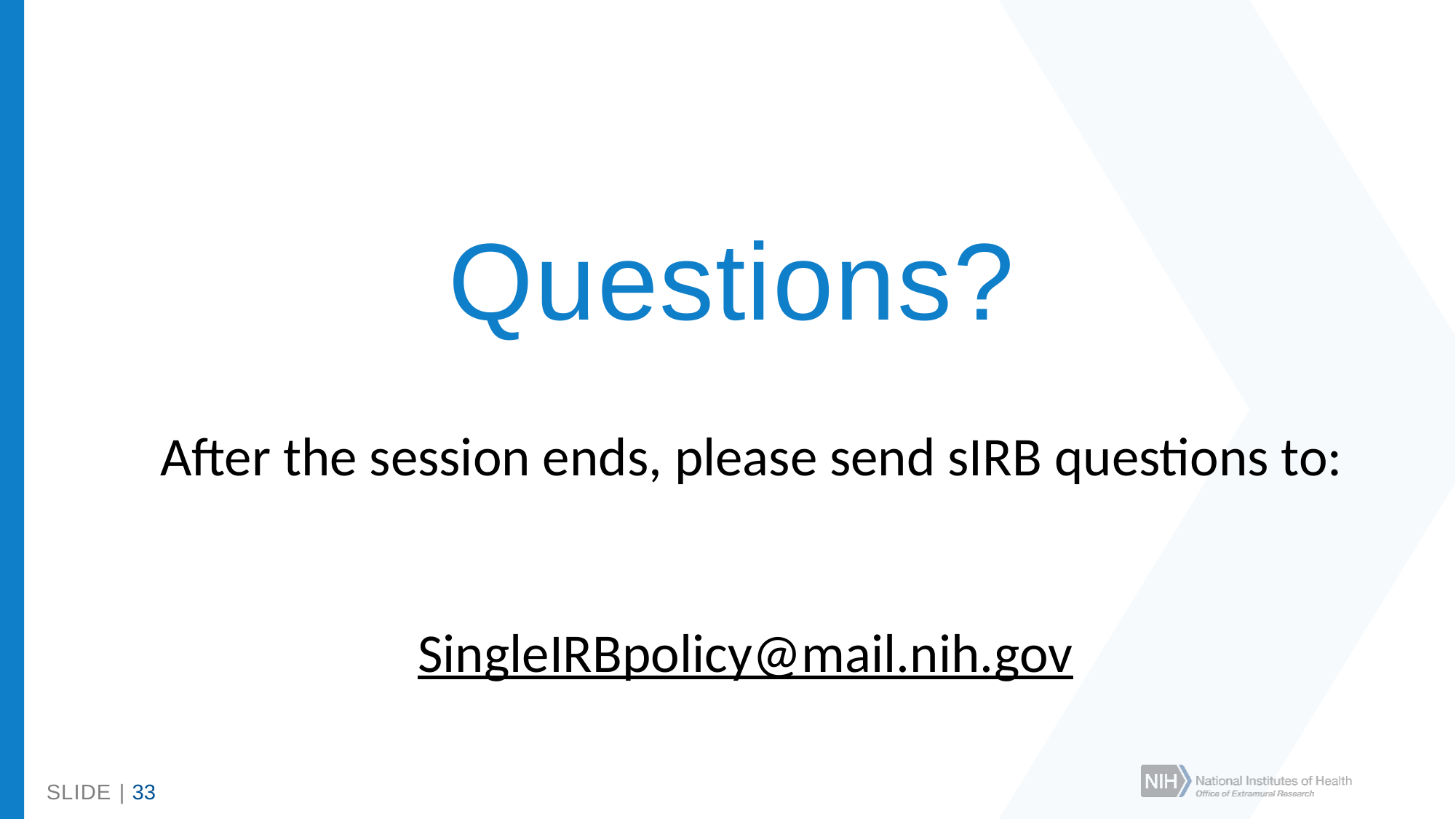

# Questions?
After the session ends, please send sIRB questions to:

SingleIRBpolicy@mail.nih.gov
SLIDE | 33